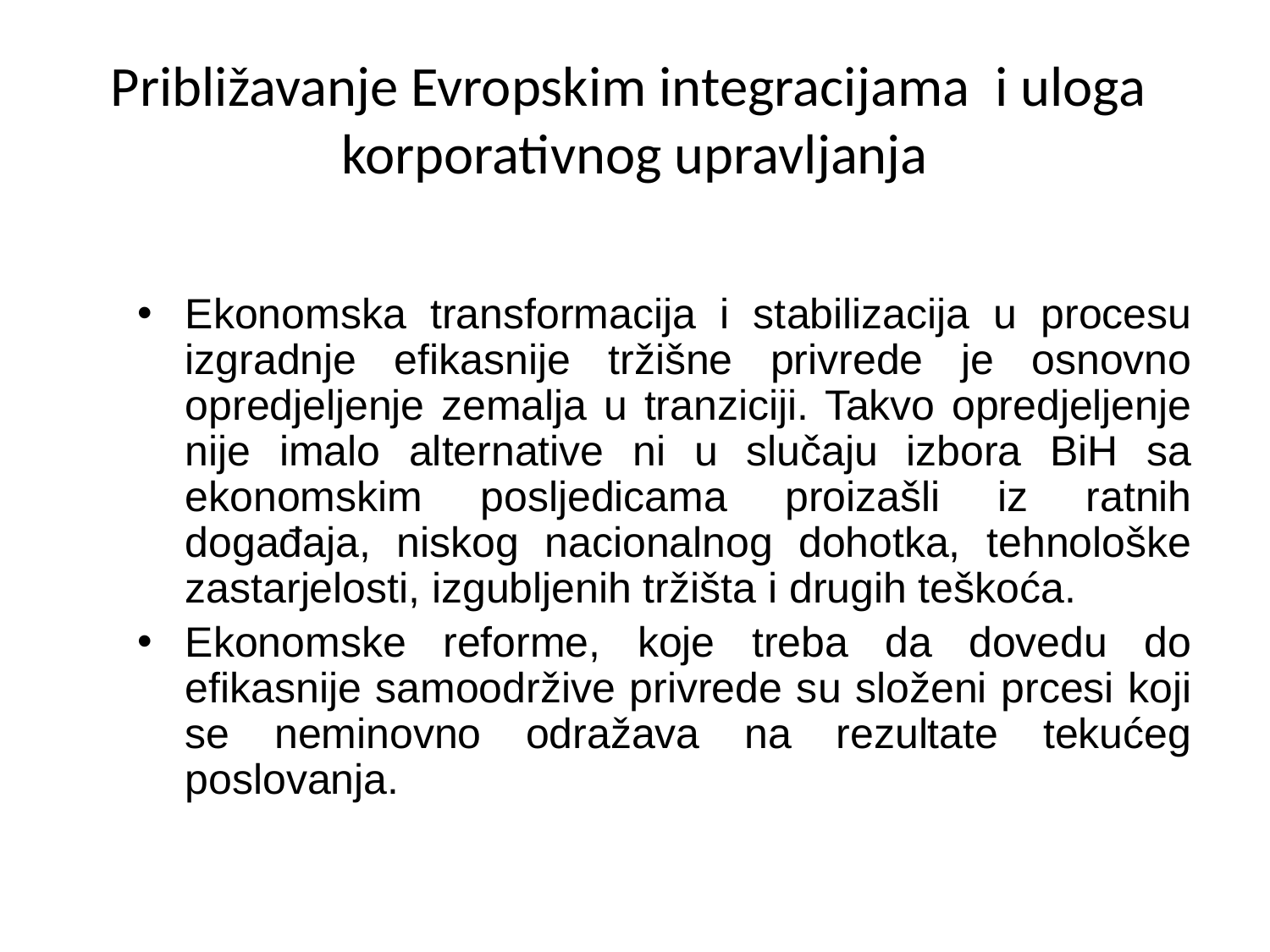

# Približavanje Evropskim integracijama  i uloga  korporativnog upravljanja
Ekonomska transformacija i stabilizacija u procesu izgradnje efikasnije tržišne privrede je osnovno opredjeljenje zemalja u tranziciji. Takvo opredjeljenje nije imalo alternative ni u slučaju izbora BiH sa ekonomskim posljedicama proizašli iz ratnih događaja, niskog nacionalnog dohotka, tehnološke zastarjelosti, izgubljenih tržišta i drugih teškoća.
Ekonomske reforme, koje treba da dovedu do efikasnije samoodržive privrede su složeni prcesi koji se neminovno odražava na rezultate tekućeg poslovanja.